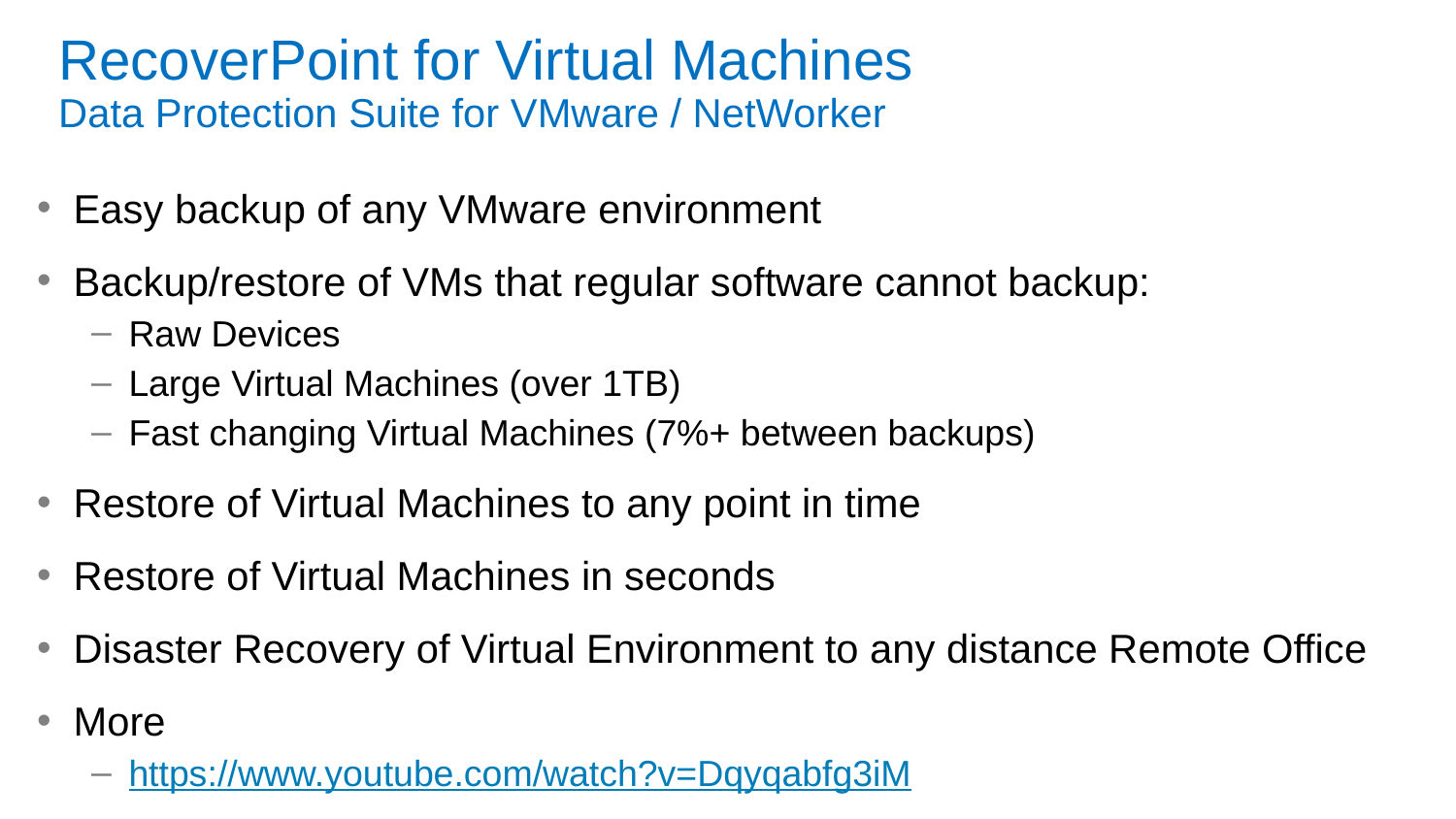

# RecoverPoint for Virtual Machines Data Protection Suite for VMware / NetWorker
Easy backup of any VMware environment
Backup/restore of VMs that regular software cannot backup:
Raw Devices
Large Virtual Machines (over 1TB)
Fast changing Virtual Machines (7%+ between backups)
Restore of Virtual Machines to any point in time
Restore of Virtual Machines in seconds
Disaster Recovery of Virtual Environment to any distance Remote Office
More
https://www.youtube.com/watch?v=Dqyqabfg3iM